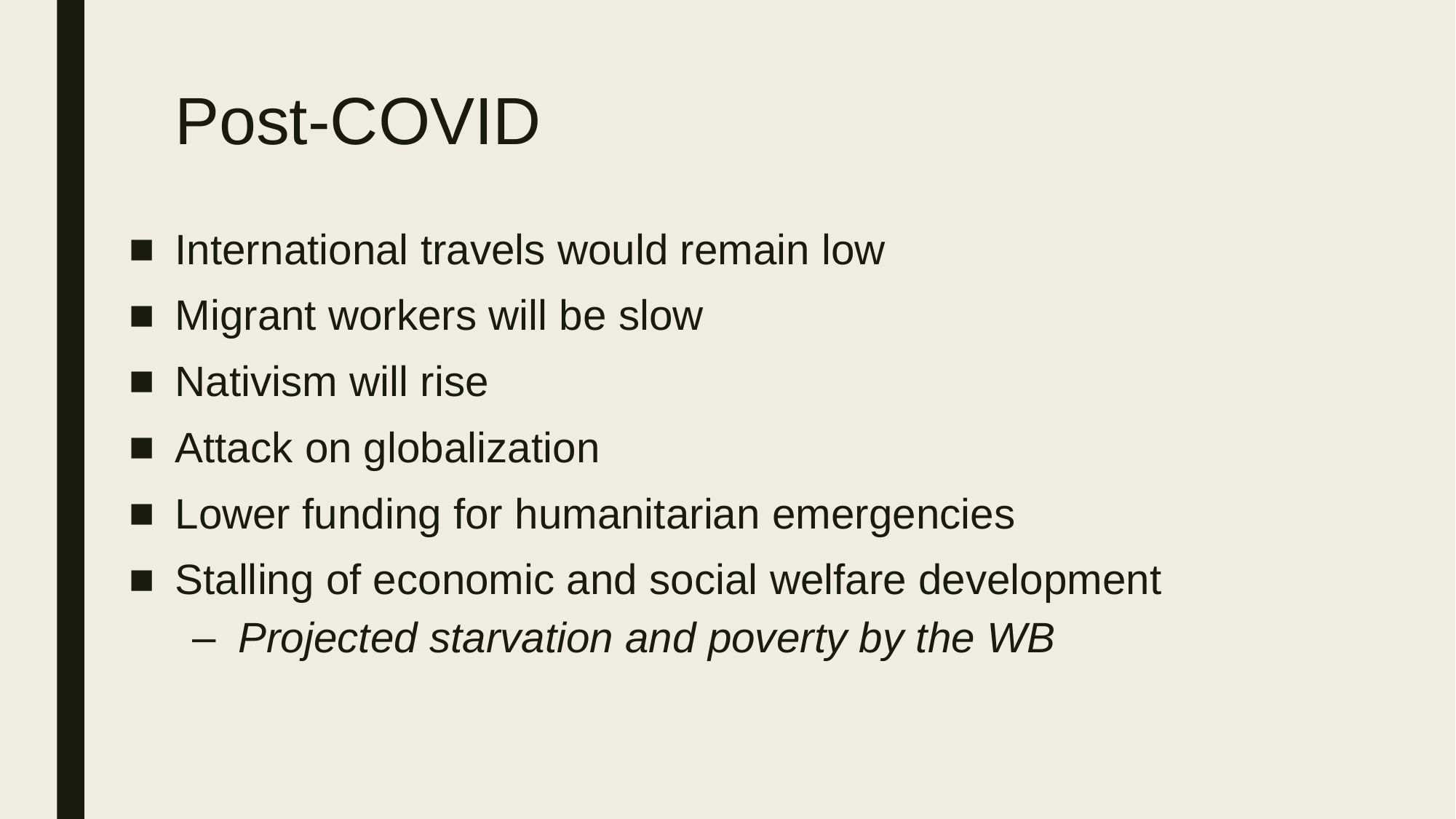

# Post-COVID
International travels would remain low
Migrant workers will be slow
Nativism will rise
Attack on globalization
Lower funding for humanitarian emergencies
Stalling of economic and social welfare development
Projected starvation and poverty by the WB